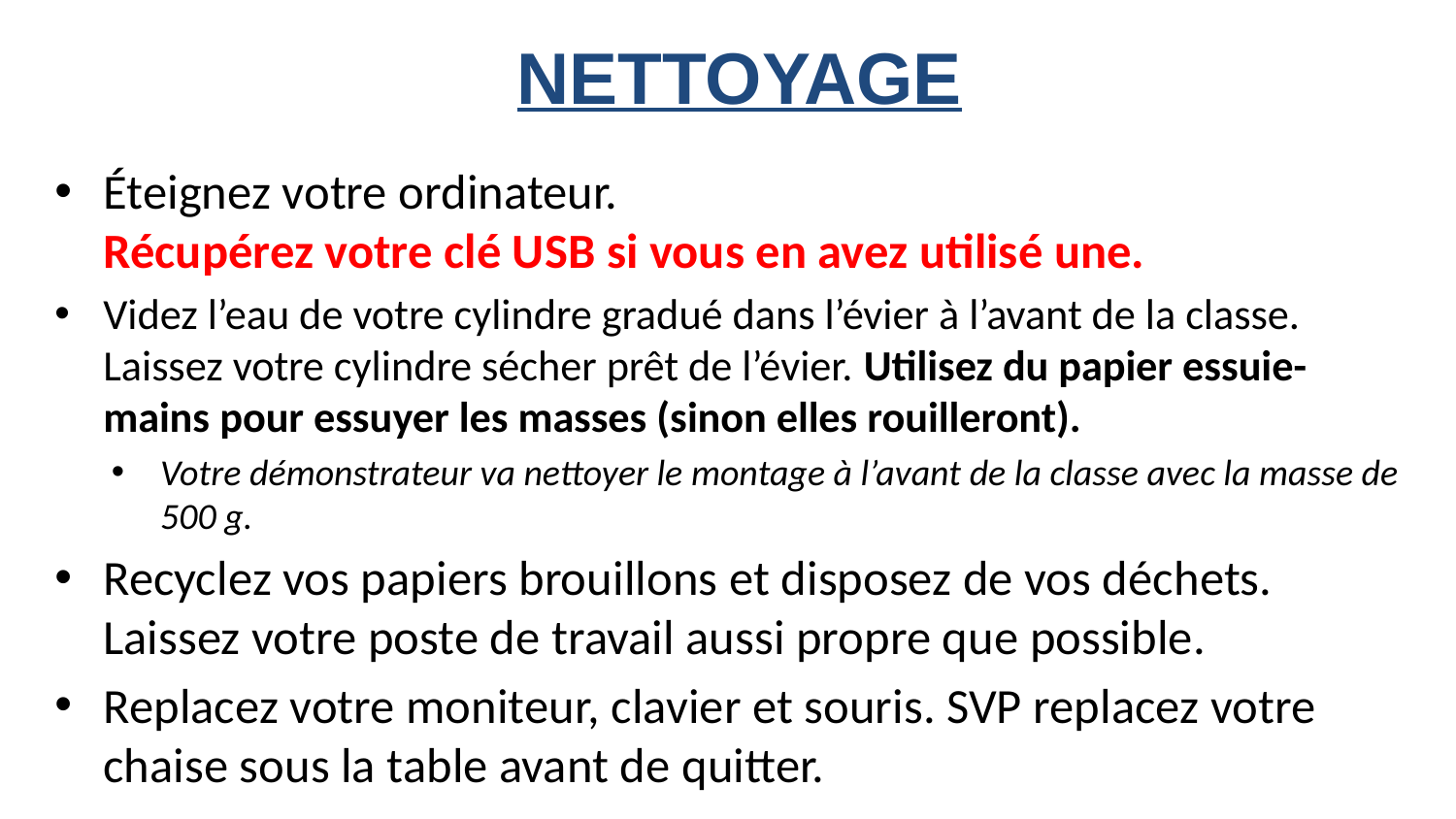

# NETTOYAGE
Éteignez votre ordinateur.
Récupérez votre clé USB si vous en avez utilisé une.
Videz l’eau de votre cylindre gradué dans l’évier à l’avant de la classe. Laissez votre cylindre sécher prêt de l’évier. Utilisez du papier essuie-mains pour essuyer les masses (sinon elles rouilleront).
Votre démonstrateur va nettoyer le montage à l’avant de la classe avec la masse de 500 g.
Recyclez vos papiers brouillons et disposez de vos déchets. Laissez votre poste de travail aussi propre que possible.
Replacez votre moniteur, clavier et souris. SVP replacez votre chaise sous la table avant de quitter.